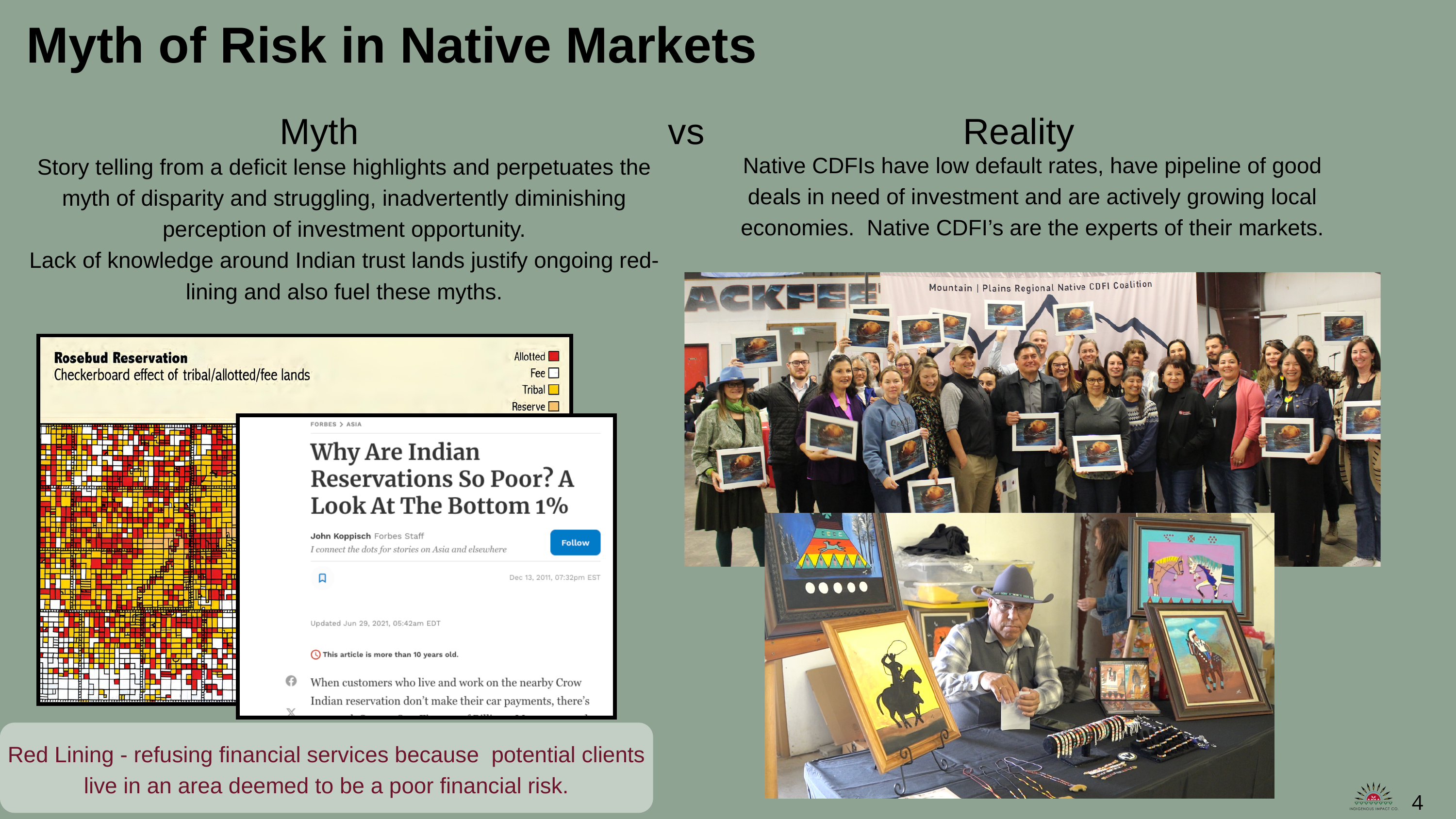

Myth of Risk in Native Markets
Myth
vs
Reality
Native CDFIs have low default rates, have pipeline of good deals in need of investment and are actively growing local economies.  Native CDFI’s are the experts of their markets.
Story telling from a deficit lense highlights and perpetuates the myth of disparity and struggling, inadvertently diminishing perception of investment opportunity.
Lack of knowledge around Indian trust lands justify ongoing red-lining and also fuel these myths.

Red Lining - refusing financial services because  potential clients live in an area deemed to be a poor financial risk.

4